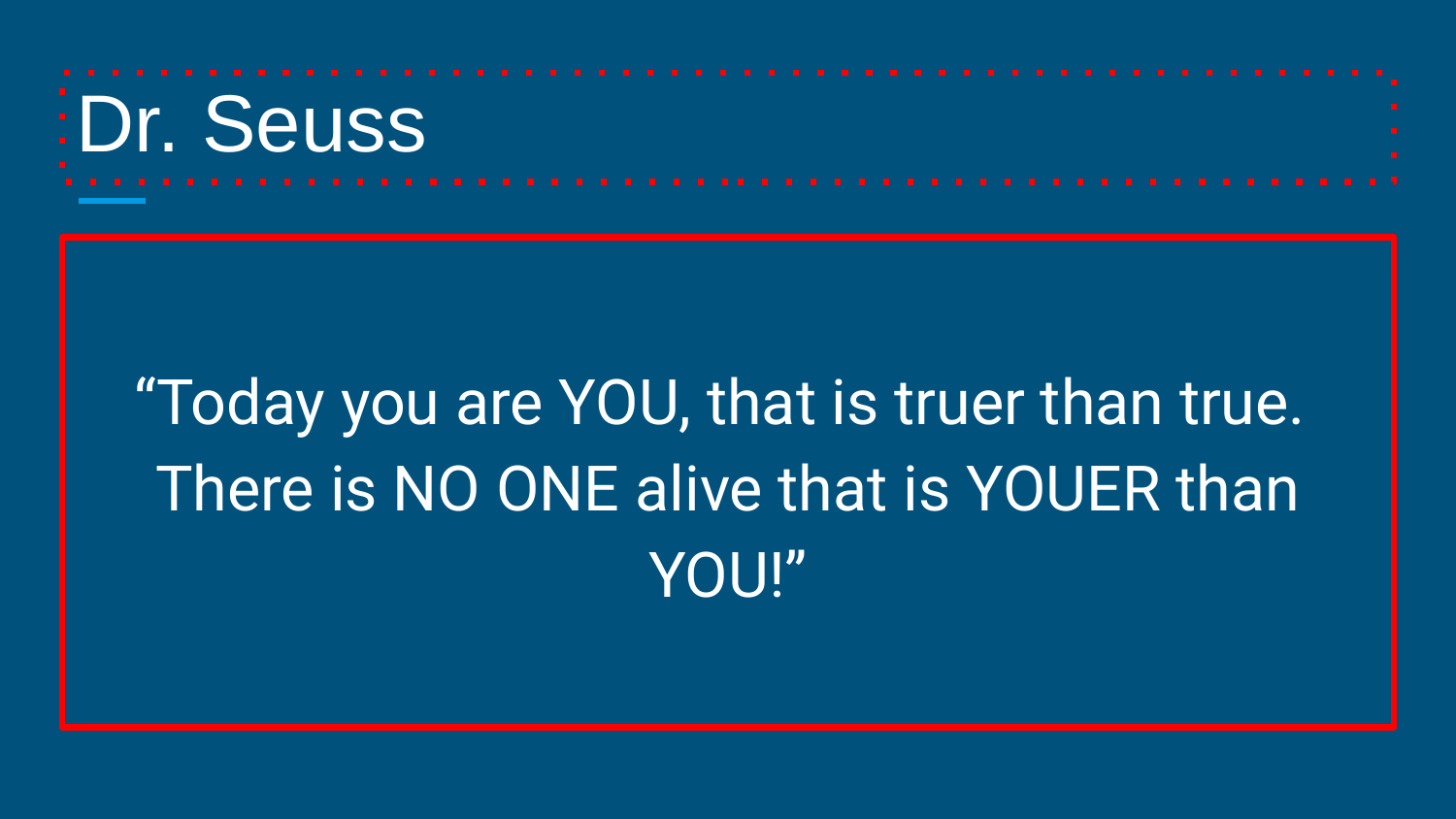

# Dr. Seuss

“Today you are YOU, that is truer than true.  There is NO ONE alive that is YOUER than YOU!”